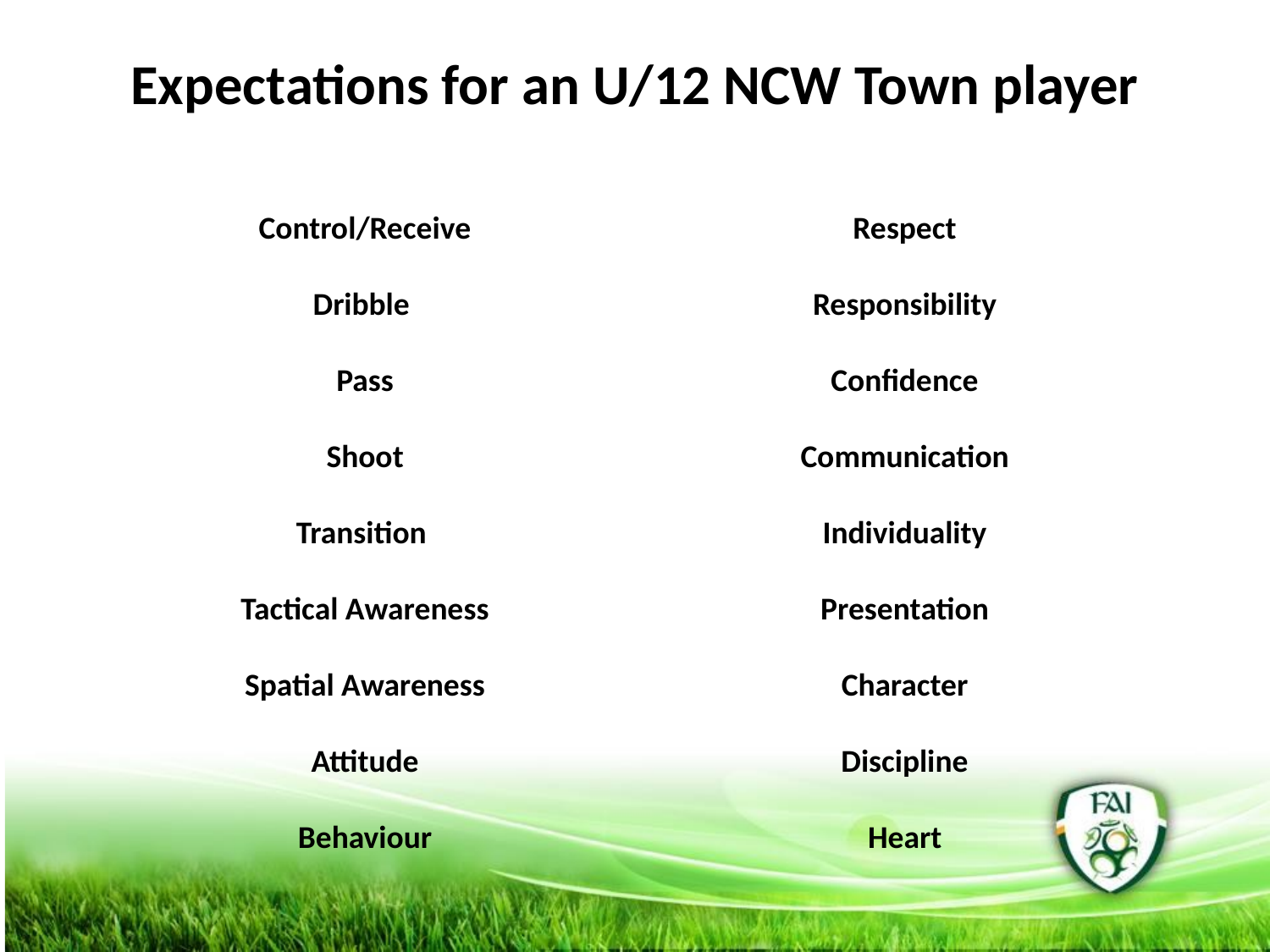

Expectations for an U/12 NCW Town player
Control/Receive

Dribble

Pass

Shoot

Transition

Tactical Awareness

Spatial Awareness

Attitude

Behaviour
Respect

Responsibility

Confidence

Communication

Individuality

Presentation

Character

Discipline

Heart